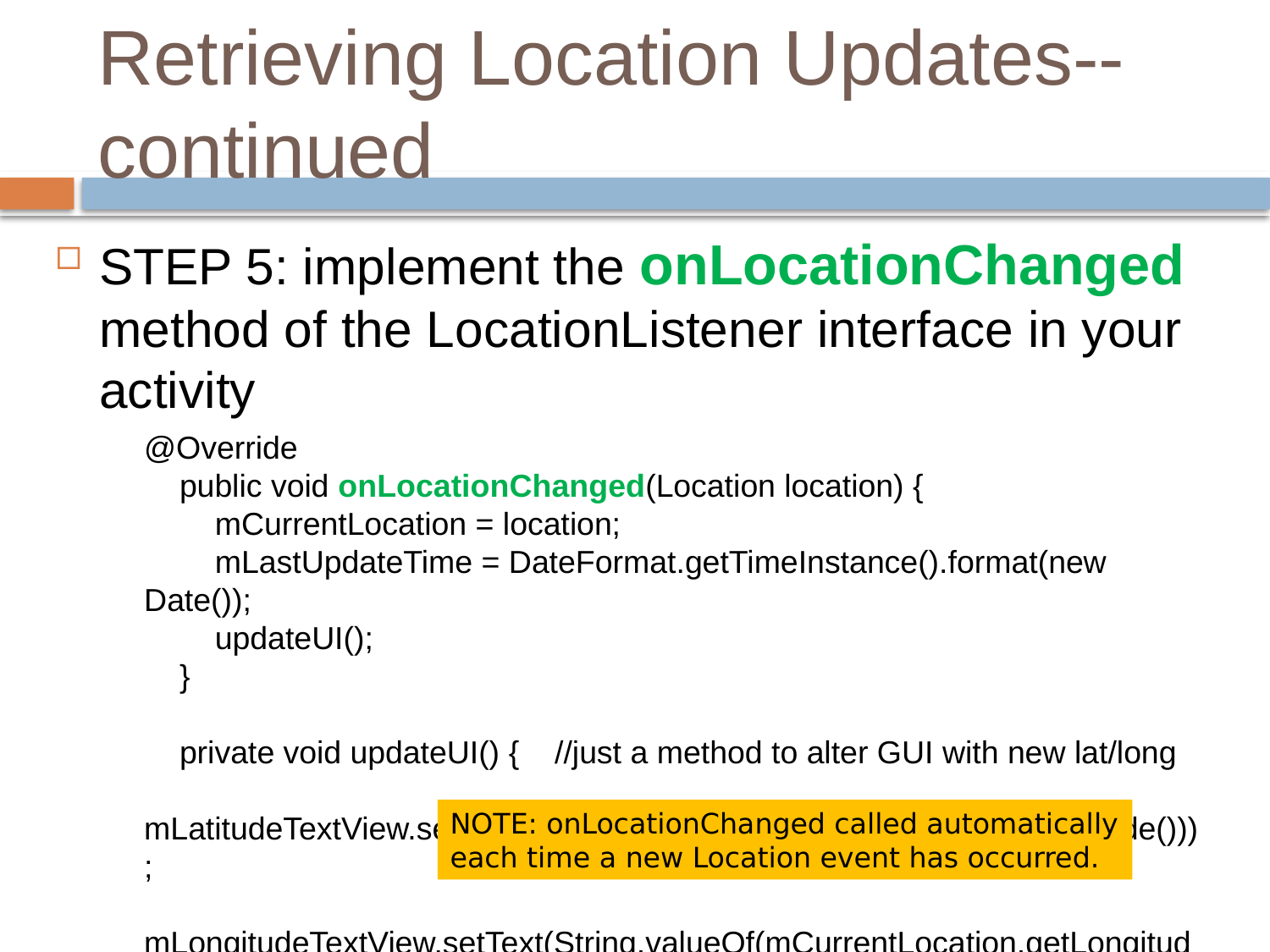

# Retrieving Location Updates--continued
STEP 5: implement the onLocationChanged method of the LocationListener interface in your activity
@Override
    public void onLocationChanged(Location location) {
        mCurrentLocation = location;
        mLastUpdateTime = DateFormat.getTimeInstance().format(new Date());
        updateUI();
    }
    private void updateUI() {    //just a method to alter GUI with new lat/long
        mLatitudeTextView.setText(String.valueOf(mCurrentLocation.getLatitude()));
        mLongitudeTextView.setText(String.valueOf(mCurrentLocation.getLongitude()));
        mLastUpdateTimeTextView.setText(mLastUpdateTime);
    }
NOTE: onLocationChanged called automatically
each time a new Location event has occurred.